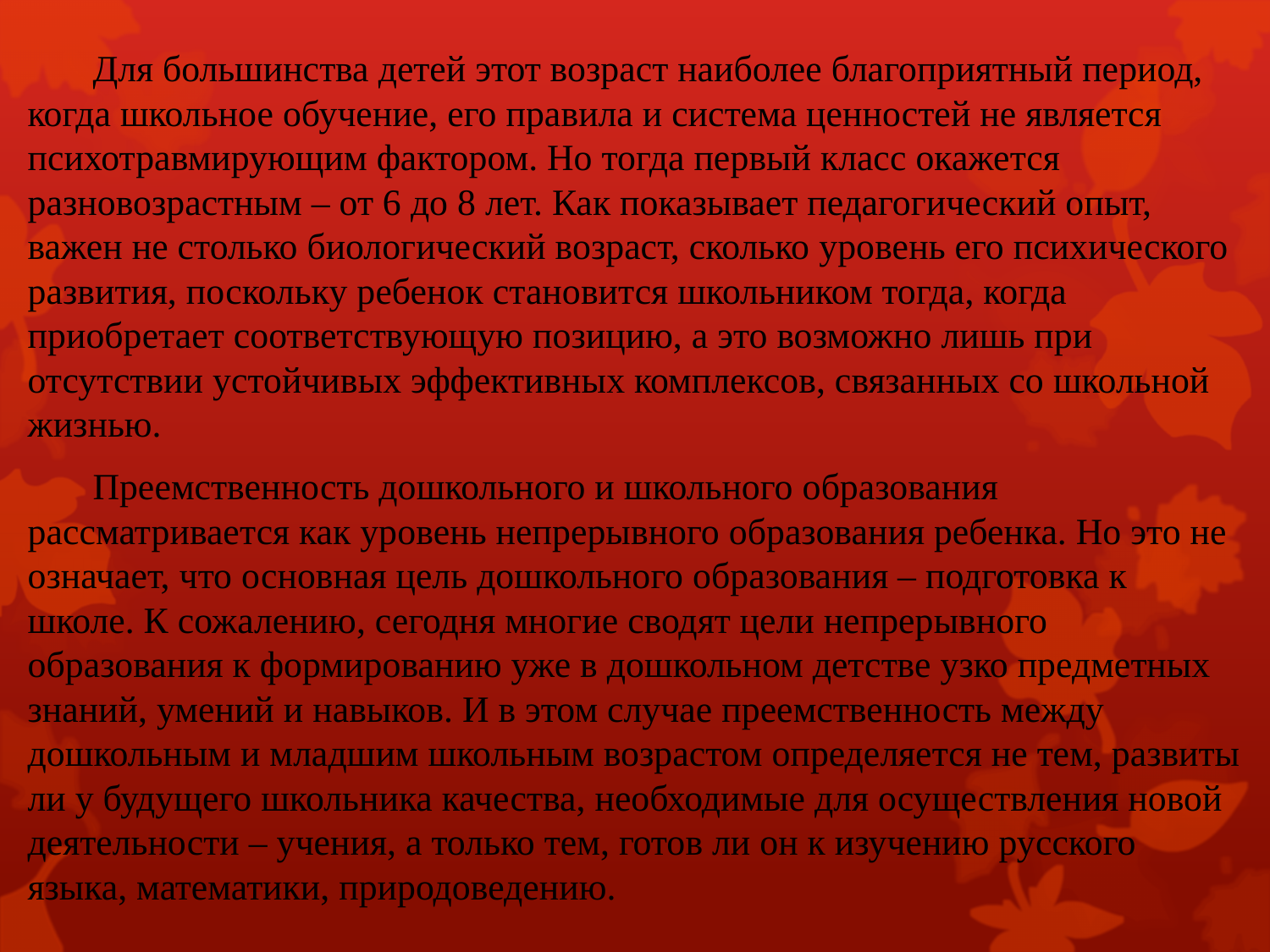

Для большинства детей этот возраст наиболее благоприятный период, когда школьное обучение, его правила и система ценностей не является психотравмирующим фактором. Но тогда первый класс окажется разновозрастным – от 6 до 8 лет. Как показывает педагогический опыт, важен не столько биологический возраст, сколько уровень его психического развития, поскольку ребенок становится школьником тогда, когда приобретает соответствующую позицию, а это возможно лишь при отсутствии устойчивых эффективных комплексов, связанных со школьной жизнью.
       Преемственность дошкольного и школьного образования рассматривается как уровень непрерывного образования ребенка. Но это не означает, что основная цель дошкольного образования – подготовка к школе. К сожалению, сегодня многие сводят цели непрерывного образования к формированию уже в дошкольном детстве узко предметных знаний, умений и навыков. И в этом случае преемственность между дошкольным и младшим школьным возрастом определяется не тем, развиты ли у будущего школьника качества, необходимые для осуществления новой деятельности – учения, а только тем, готов ли он к изучению русского языка, математики, природоведению.